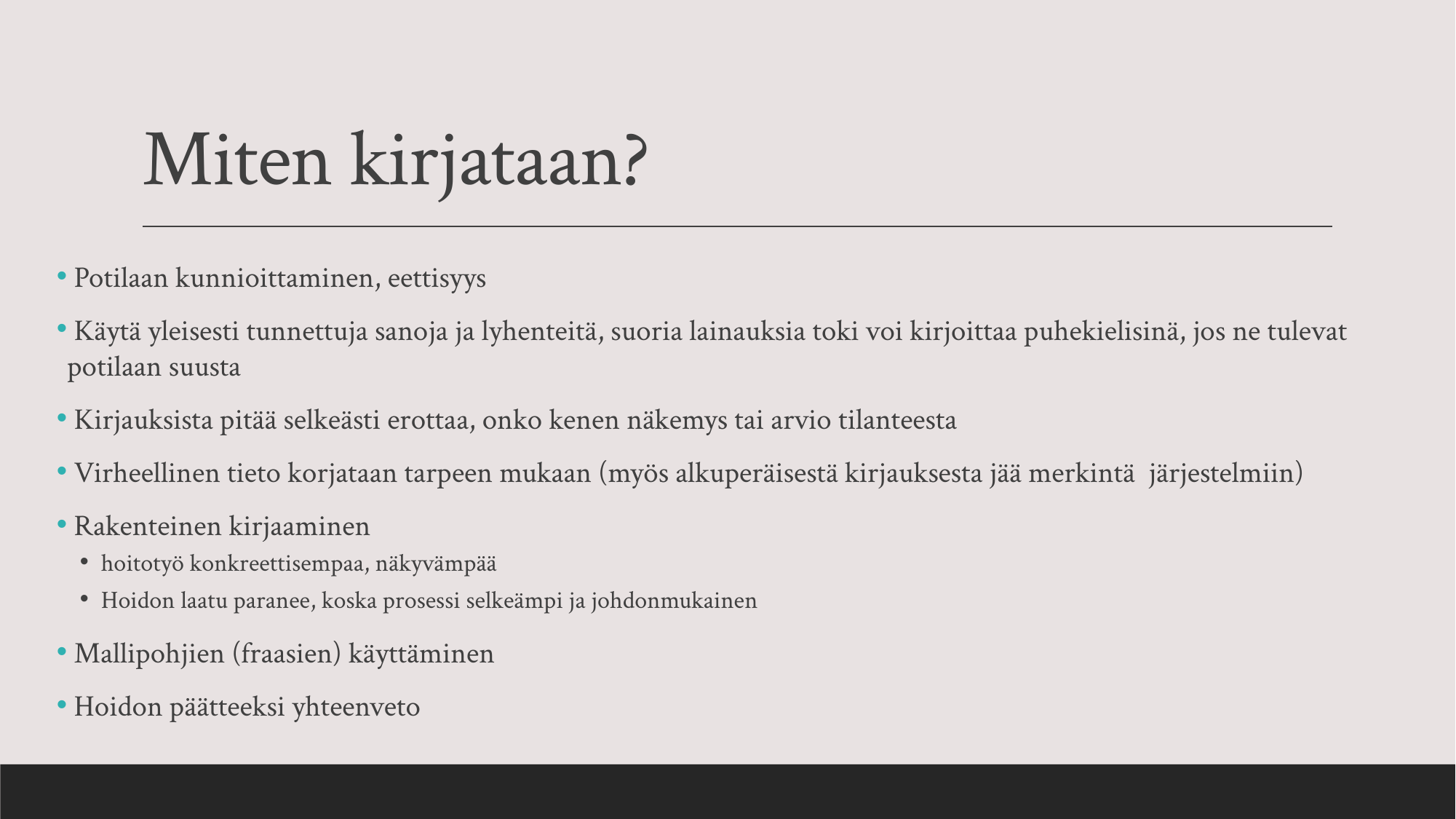

# Miten kirjataan?
 Potilaan kunnioittaminen, eettisyys
 Käytä yleisesti tunnettuja sanoja ja lyhenteitä, suoria lainauksia toki voi kirjoittaa puhekielisinä, jos ne tulevat potilaan suusta
 Kirjauksista pitää selkeästi erottaa, onko kenen näkemys tai arvio tilanteesta
 Virheellinen tieto korjataan tarpeen mukaan (myös alkuperäisestä kirjauksesta jää merkintä  järjestelmiin)
 Rakenteinen kirjaaminen
hoitotyö konkreettisempaa, näkyvämpää
Hoidon laatu paranee, koska prosessi selkeämpi ja johdonmukainen
 Mallipohjien (fraasien) käyttäminen
 Hoidon päätteeksi yhteenveto